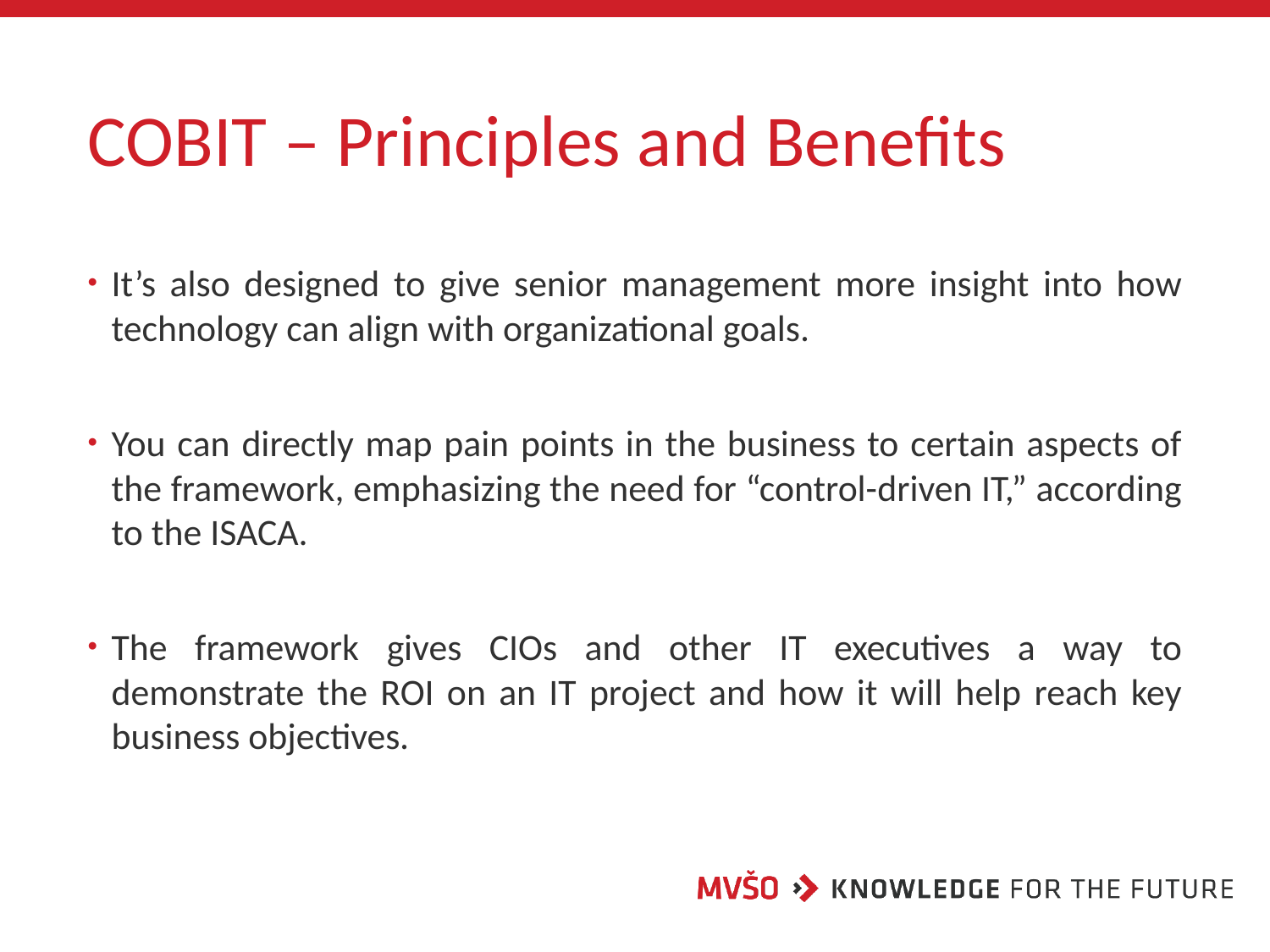

# COBIT – Principles and Benefits
It’s also designed to give senior management more insight into how technology can align with organizational goals.

You can directly map pain points in the business to certain aspects of the framework, emphasizing the need for “control-driven IT,” according to the ISACA.

The framework gives CIOs and other IT executives a way to demonstrate the ROI on an IT project and how it will help reach key business objectives.